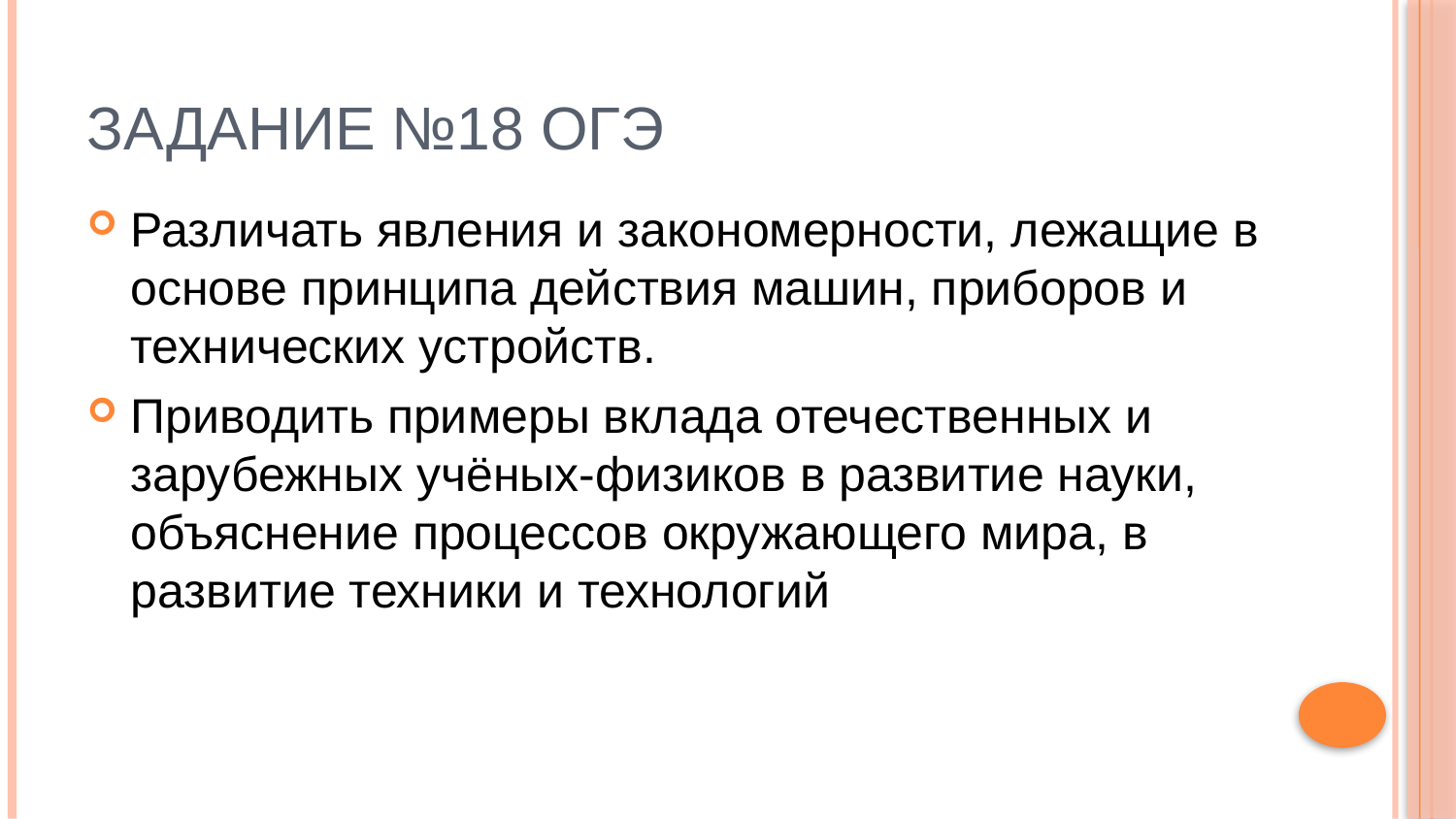

# Задание №18 ОГЭ
Различать явления и закономерности, лежащие в основе принципа действия машин, приборов и технических устройств.
Приводить примеры вклада отечественных и зарубежных учёных-физиков в развитие науки, объяснение процессов окружающего мира, в развитие техники и технологий